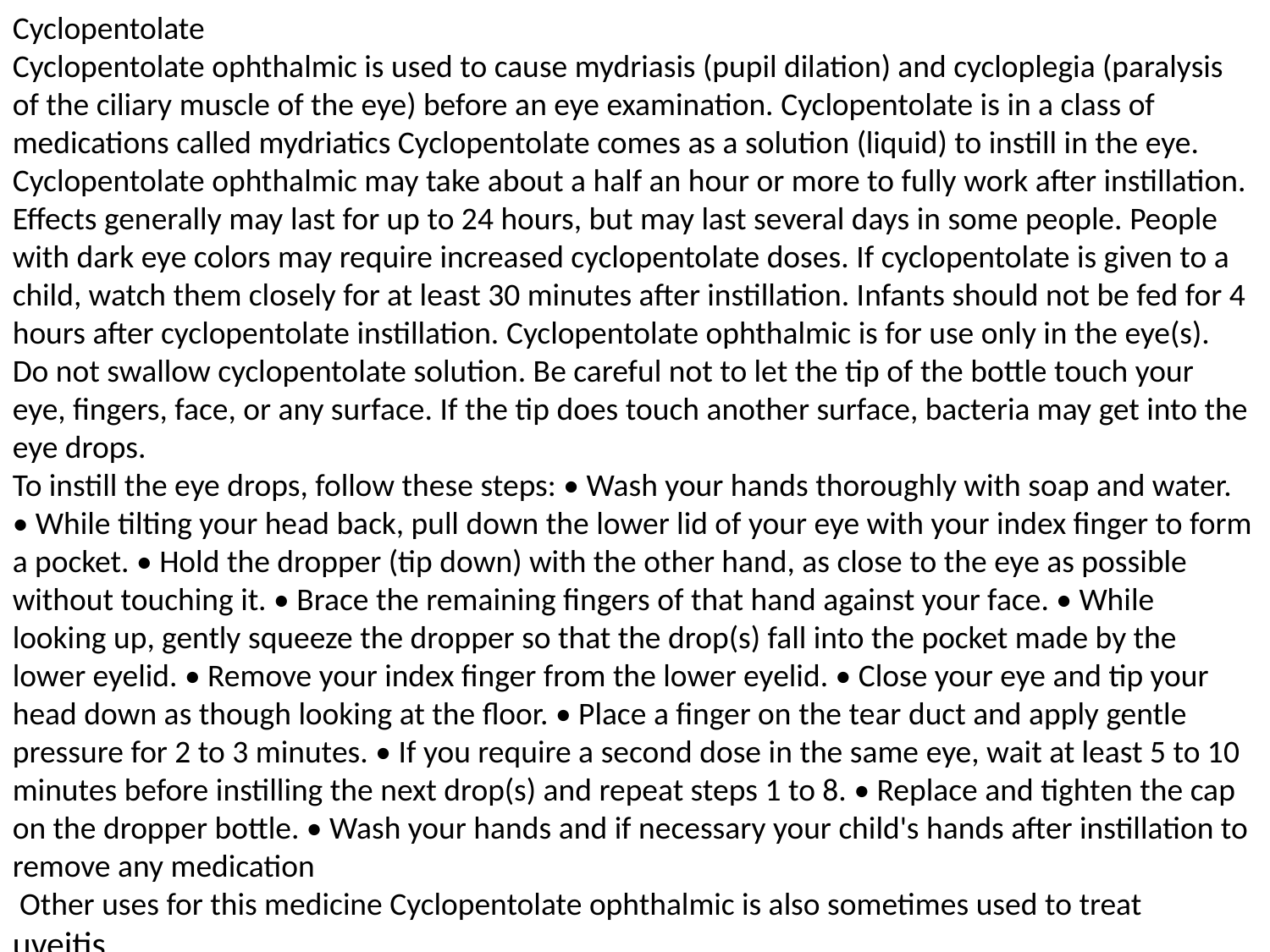

Cyclopentolate
Cyclopentolate ophthalmic is used to cause mydriasis (pupil dilation) and cycloplegia (paralysis of the ciliary muscle of the eye) before an eye examination. Cyclopentolate is in a class of medications called mydriatics Cyclopentolate comes as a solution (liquid) to instill in the eye. Cyclopentolate ophthalmic may take about a half an hour or more to fully work after instillation. Effects generally may last for up to 24 hours, but may last several days in some people. People with dark eye colors may require increased cyclopentolate doses. If cyclopentolate is given to a child, watch them closely for at least 30 minutes after instillation. Infants should not be fed for 4 hours after cyclopentolate instillation. Cyclopentolate ophthalmic is for use only in the eye(s). Do not swallow cyclopentolate solution. Be careful not to let the tip of the bottle touch your eye, fingers, face, or any surface. If the tip does touch another surface, bacteria may get into the eye drops.
To instill the eye drops, follow these steps: • Wash your hands thoroughly with soap and water. • While tilting your head back, pull down the lower lid of your eye with your index finger to form a pocket. • Hold the dropper (tip down) with the other hand, as close to the eye as possible without touching it. • Brace the remaining fingers of that hand against your face. • While looking up, gently squeeze the dropper so that the drop(s) fall into the pocket made by the lower eyelid. • Remove your index finger from the lower eyelid. • Close your eye and tip your head down as though looking at the floor. • Place a finger on the tear duct and apply gentle pressure for 2 to 3 minutes. • If you require a second dose in the same eye, wait at least 5 to 10 minutes before instilling the next drop(s) and repeat steps 1 to 8. • Replace and tighten the cap on the dropper bottle. • Wash your hands and if necessary your child's hands after instillation to remove any medication
 Other uses for this medicine Cyclopentolate ophthalmic is also sometimes used to treat uveitis .